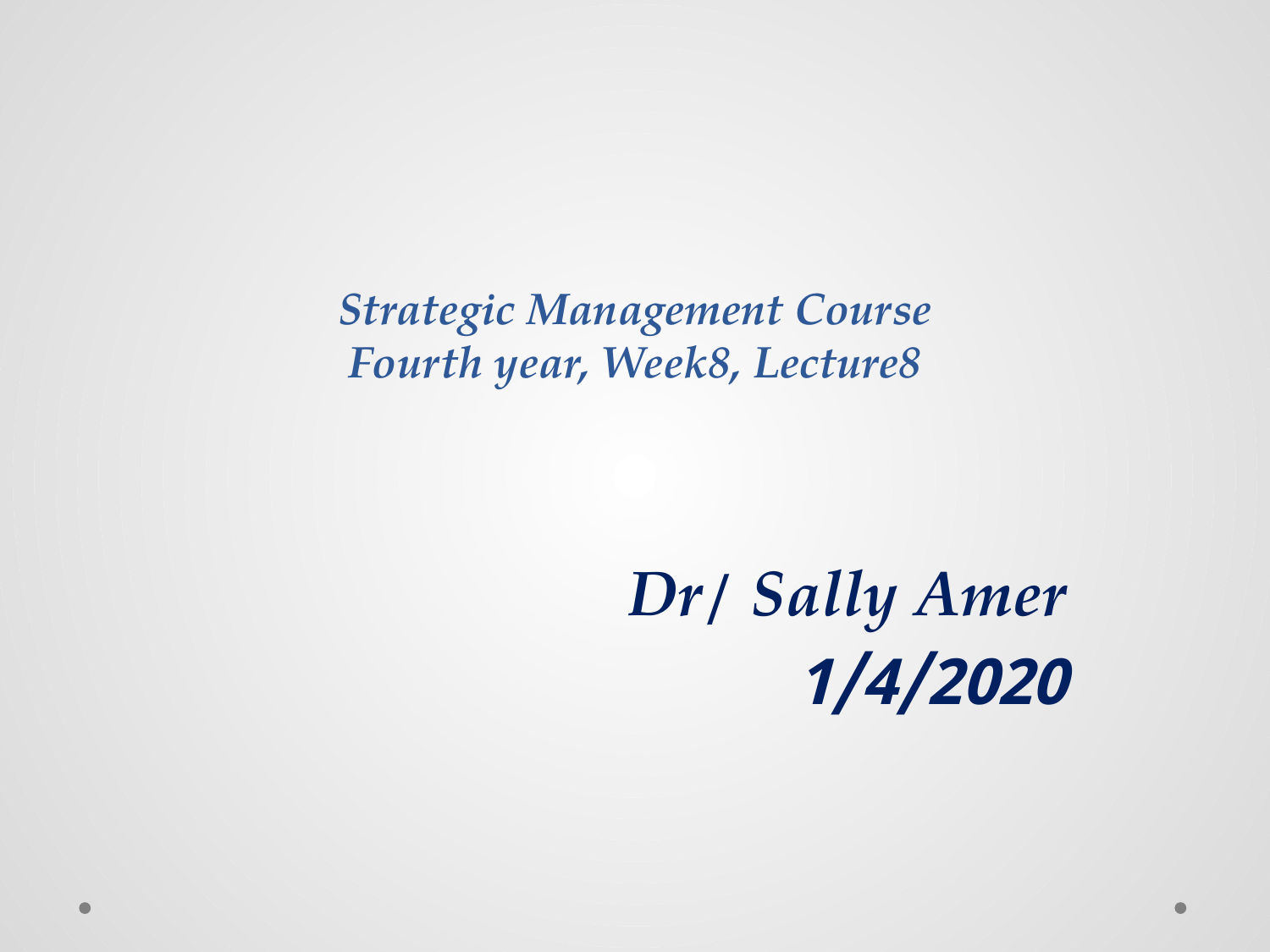

# Strategic Management Course Fourth year, Week8, Lecture8
Dr/ Sally Amer
1/4/2020